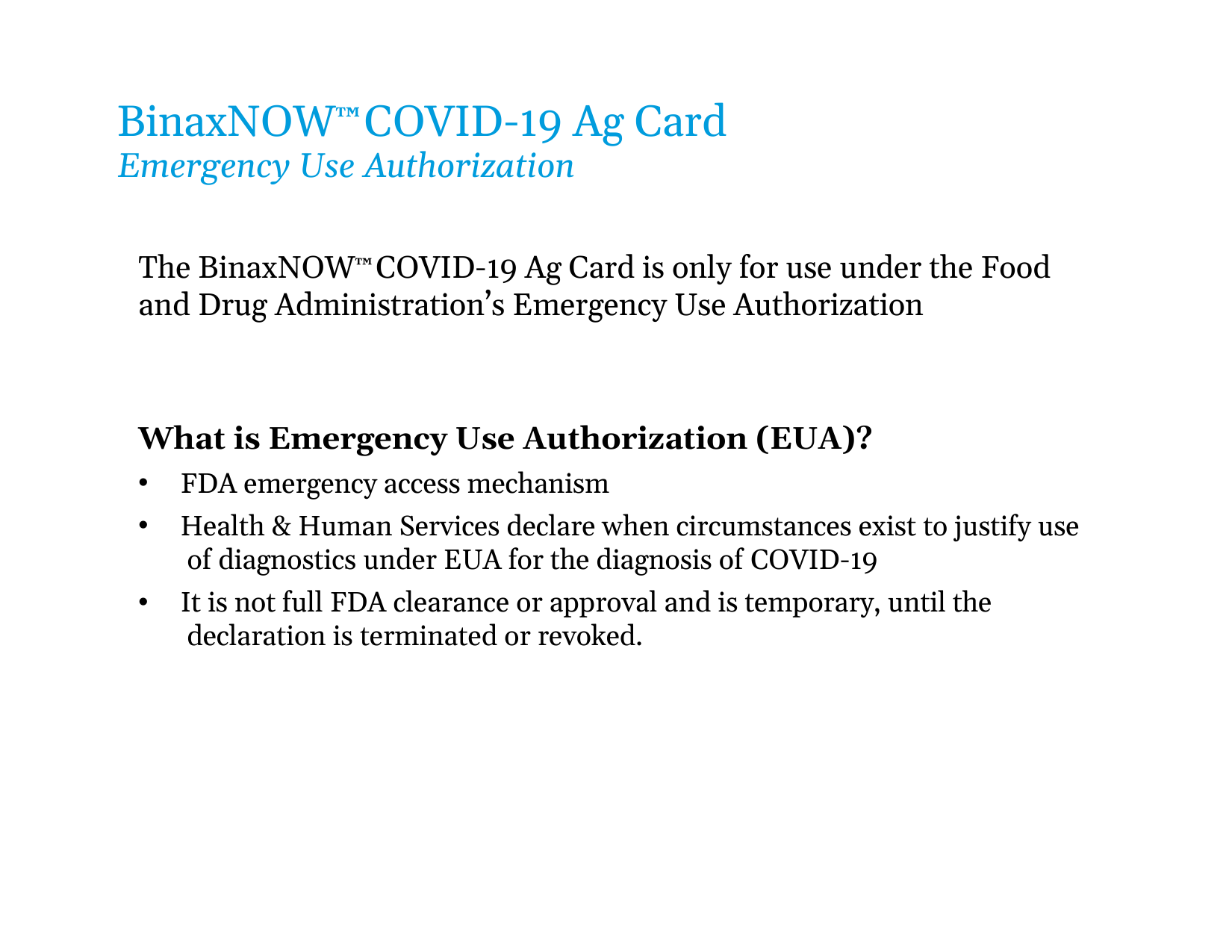

# BinaxNOW™ COVID-19 Ag Card
Emergency Use Authorization
The BinaxNOW™ COVID-19 Ag Card is only for use under the Food  and Drug Administration’s Emergency Use Authorization

What is Emergency Use Authorization (EUA)?
FDA emergency access mechanism
Health & Human Services declare when circumstances exist to justify use  of diagnostics under EUA for the diagnosis of COVID-19
It is not full FDA clearance or approval and is temporary, until the  declaration is terminated or revoked.

Proprietary and confidential — do not distribute
3